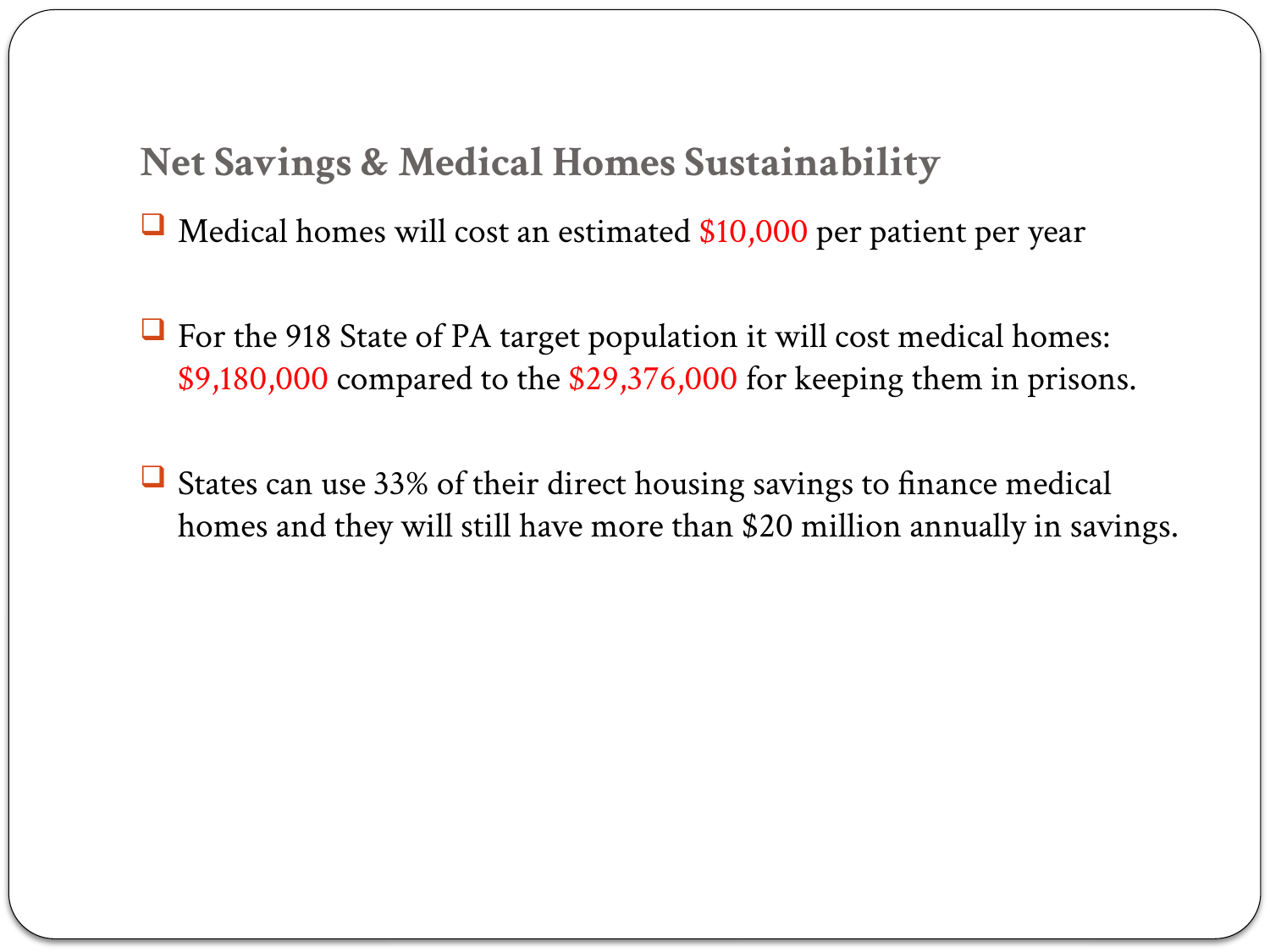

# Net Savings & Medical Homes Sustainability
Medical homes will cost an estimated $10,000 per patient per year

For the 918 State of PA target population it will cost medical homes: $9,180,000 compared to the $29,376,000 for keeping them in prisons.

States can use 33% of their direct housing savings to finance medical homes and they will still have more than $20 million annually in savings.